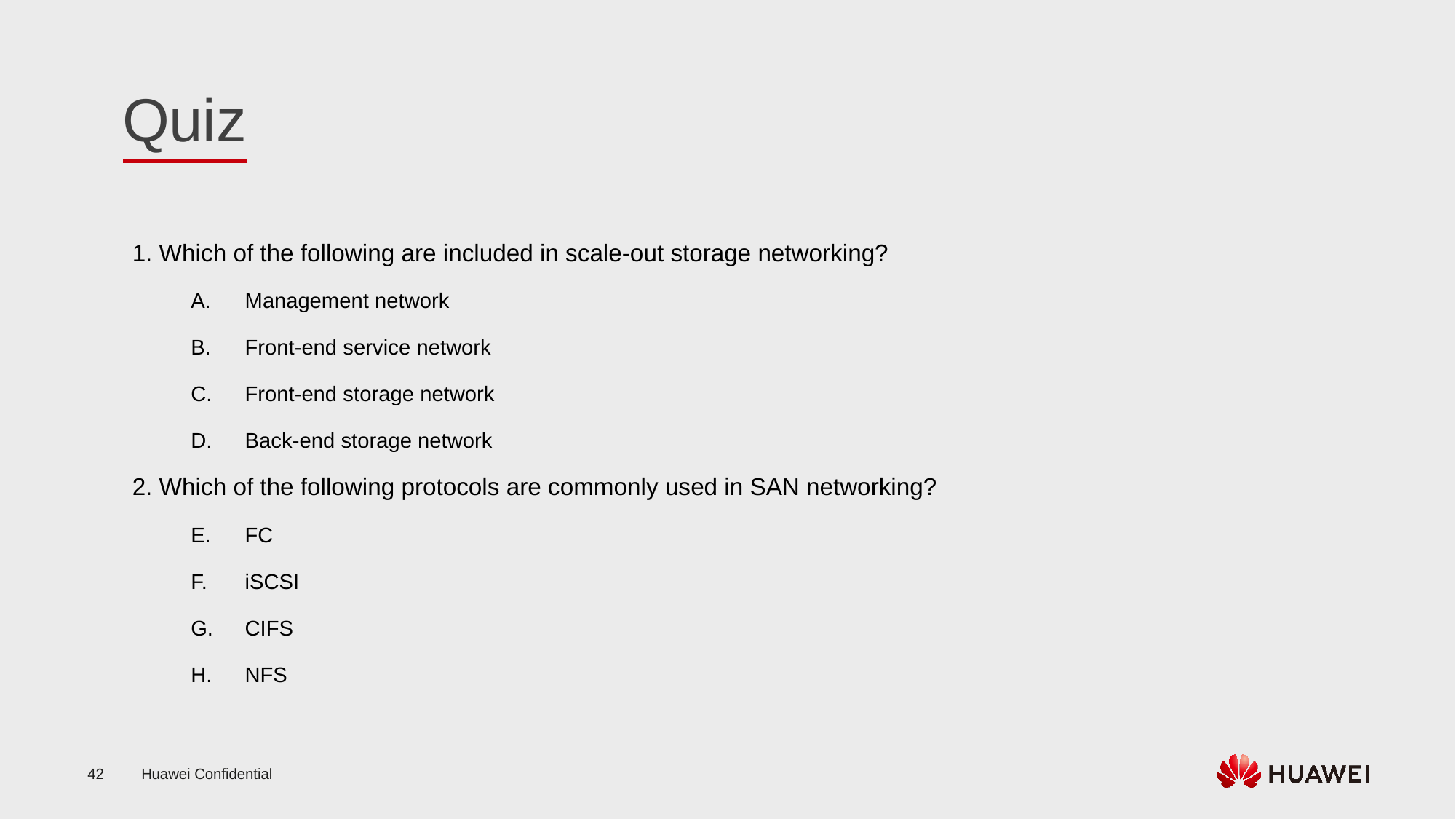

1. Which of the following are included in scale-out storage networking?
Management network
Front-end service network
Front-end storage network
Back-end storage network
2. Which of the following protocols are commonly used in SAN networking?
FC
iSCSI
CIFS
NFS